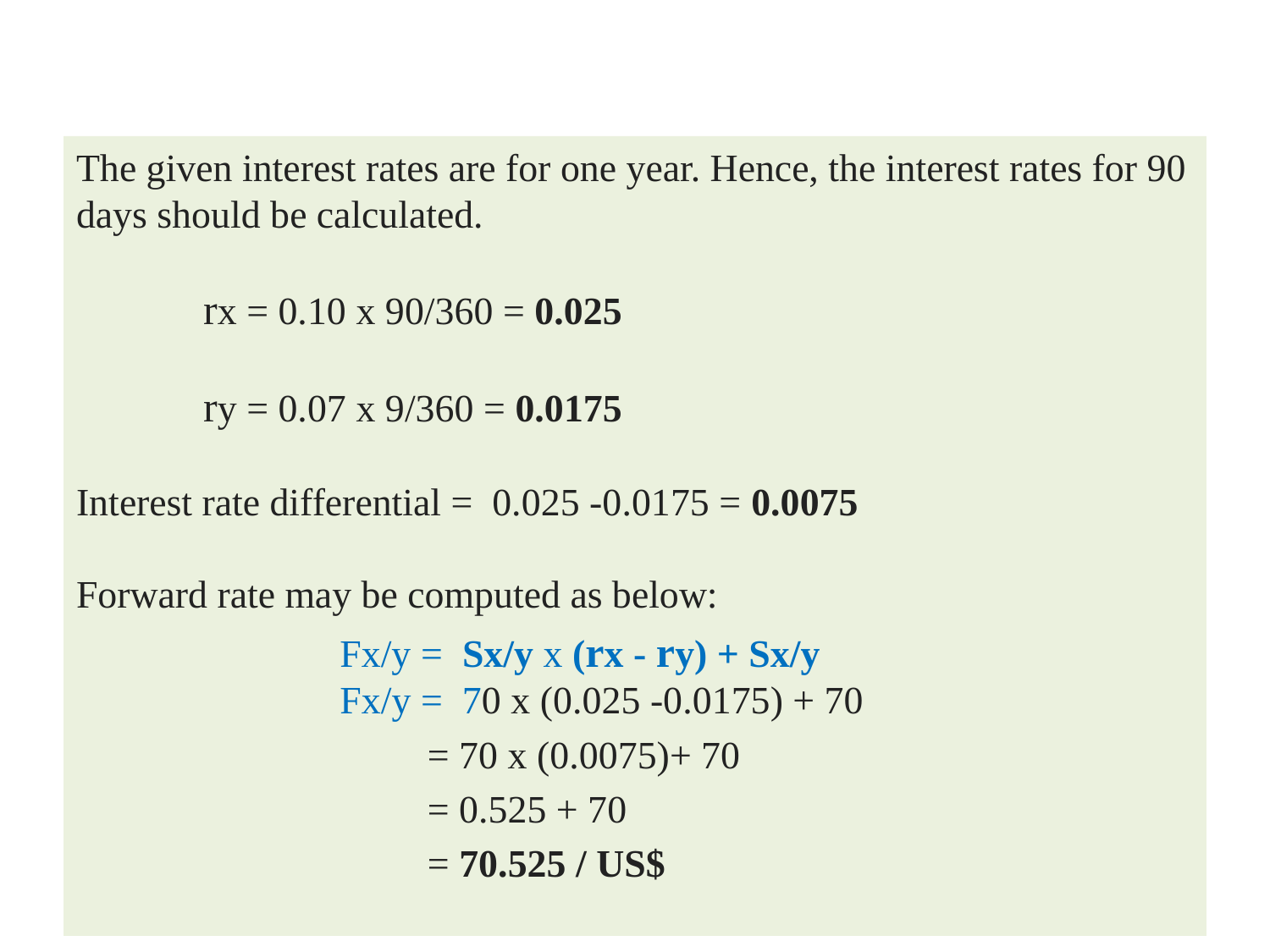

#
The given interest rates are for one year. Hence, the interest rates for 90 days should be calculated.
	rx = 0.10 x 90/360 = 0.025
	ry = 0.07 x 9/360 = 0.0175
Interest rate differential =  0.025 -0.0175 = 0.0075
Forward rate may be computed as below:
		 Fx/y =  Sx/y x (rx - ry) + Sx/y
		 Fx/y =  70 x (0.025 -0.0175) + 70
		          = 70 x (0.0075)+ 70
		          = 0.525 + 70
		          = 70.525 / US$